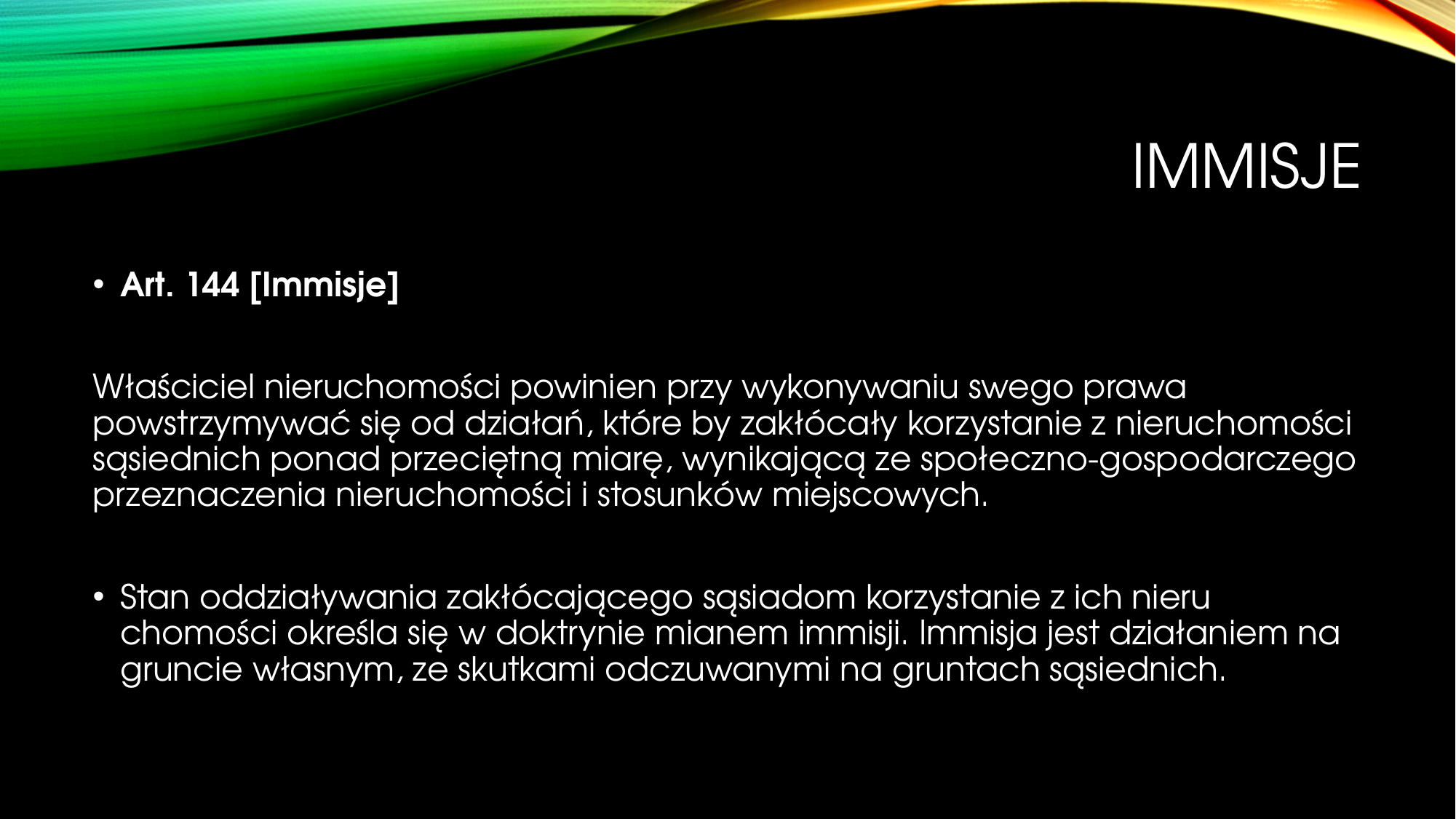

# Immisje
Art. 144 [Immisje]

Właściciel nieruchomości powinien przy wykonywaniu swego prawa powstrzymywać się od działań, które by zakłócały korzystanie z nieruchomości sąsiednich ponad przeciętną miarę, wynikającą ze społeczno-gospodarczego przeznaczenia nieruchomości i stosunków miejscowych.

Stan oddziaływania zakłócającego sąsiadom korzystanie z ich nieru­chomości określa się w doktrynie mianem immisji. Immisja jest działaniem na gruncie własnym, ze skutkami odczuwanymi na gruntach sąsiednich.